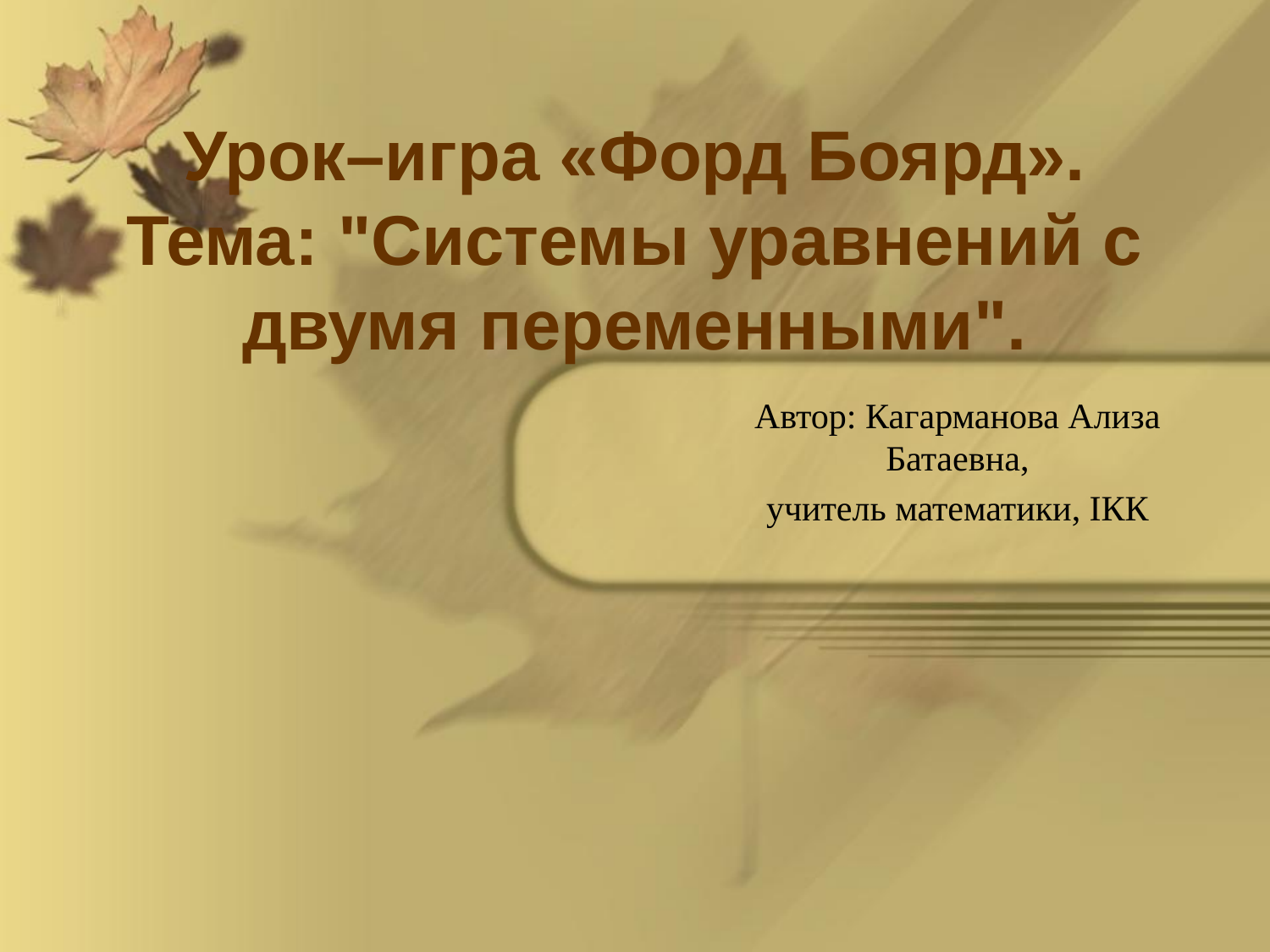

# Урок–игра «Форд Боярд». Тема: "Системы уравнений с двумя переменными".
Автор: Кагарманова Ализа Батаевна,
учитель математики, IКК